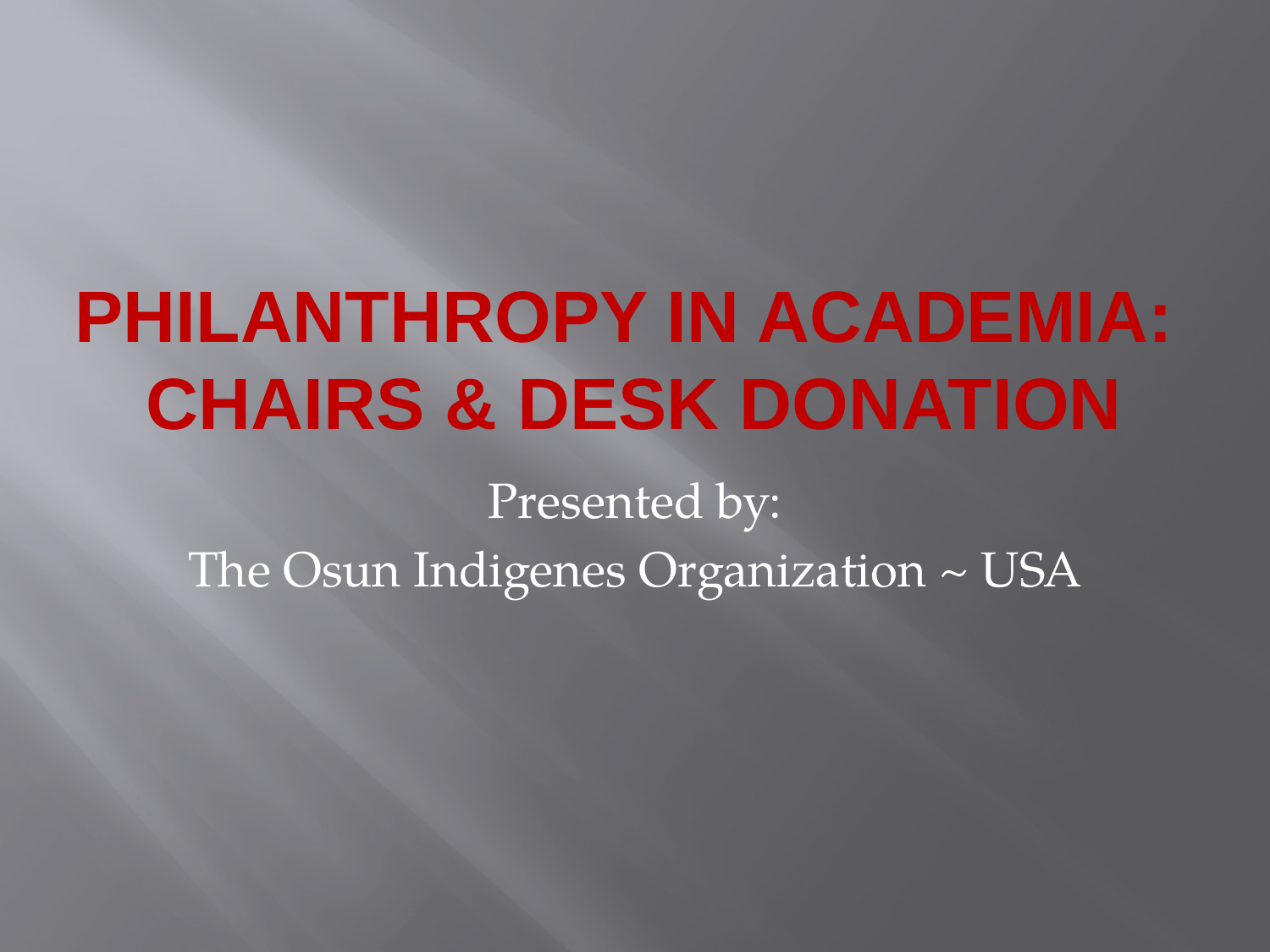

# Philanthropy in Academia: Chairs & desk Donation
Presented by:
The Osun Indigenes Organization ~ USA